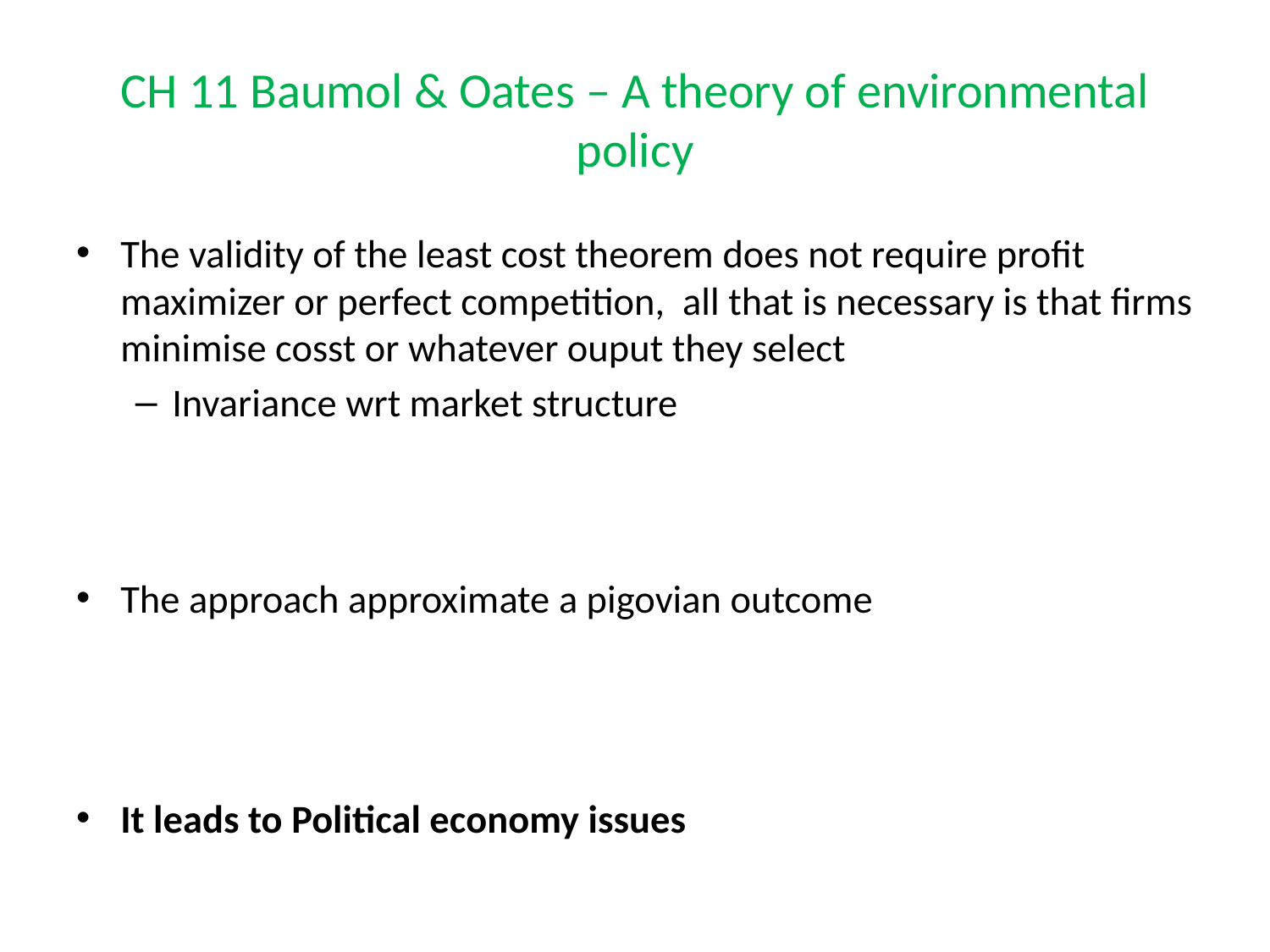

# CH 11 Baumol & Oates – A theory of environmental policy
The validity of the least cost theorem does not require profit maximizer or perfect competition,  all that is necessary is that firms minimise cosst or whatever ouput they select
Invariance wrt market structure

The approach approximate a pigovian outcome

It leads to Political economy issues